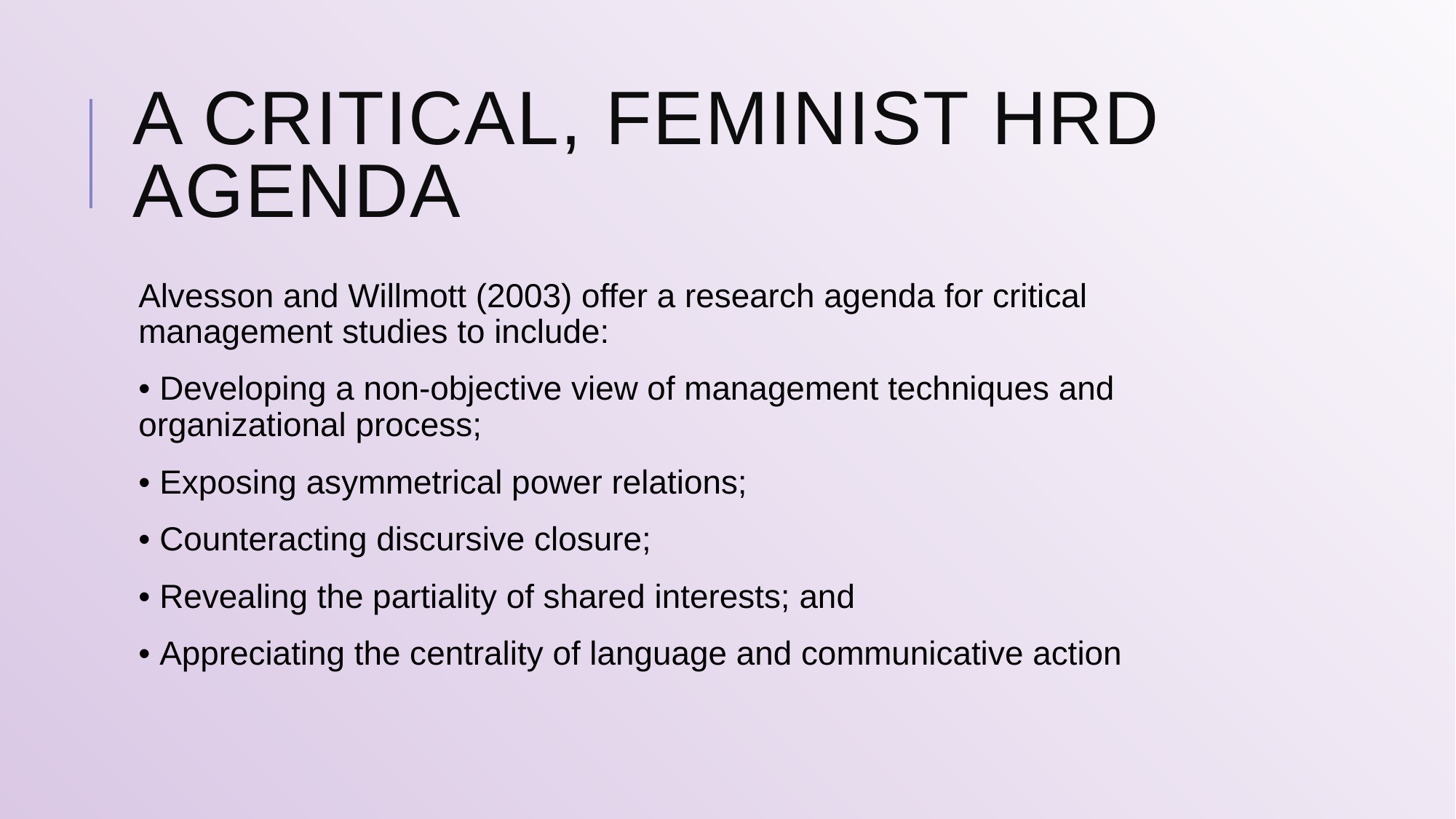

# A CRITICAL, FEMINIST HRD AGENDA
Alvesson and Willmott (2003) offer a research agenda for critical management studies to include:
• Developing a non-objective view of management techniques and organizational process;
• Exposing asymmetrical power relations;
• Counteracting discursive closure;
• Revealing the partiality of shared interests; and
• Appreciating the centrality of language and communicative action